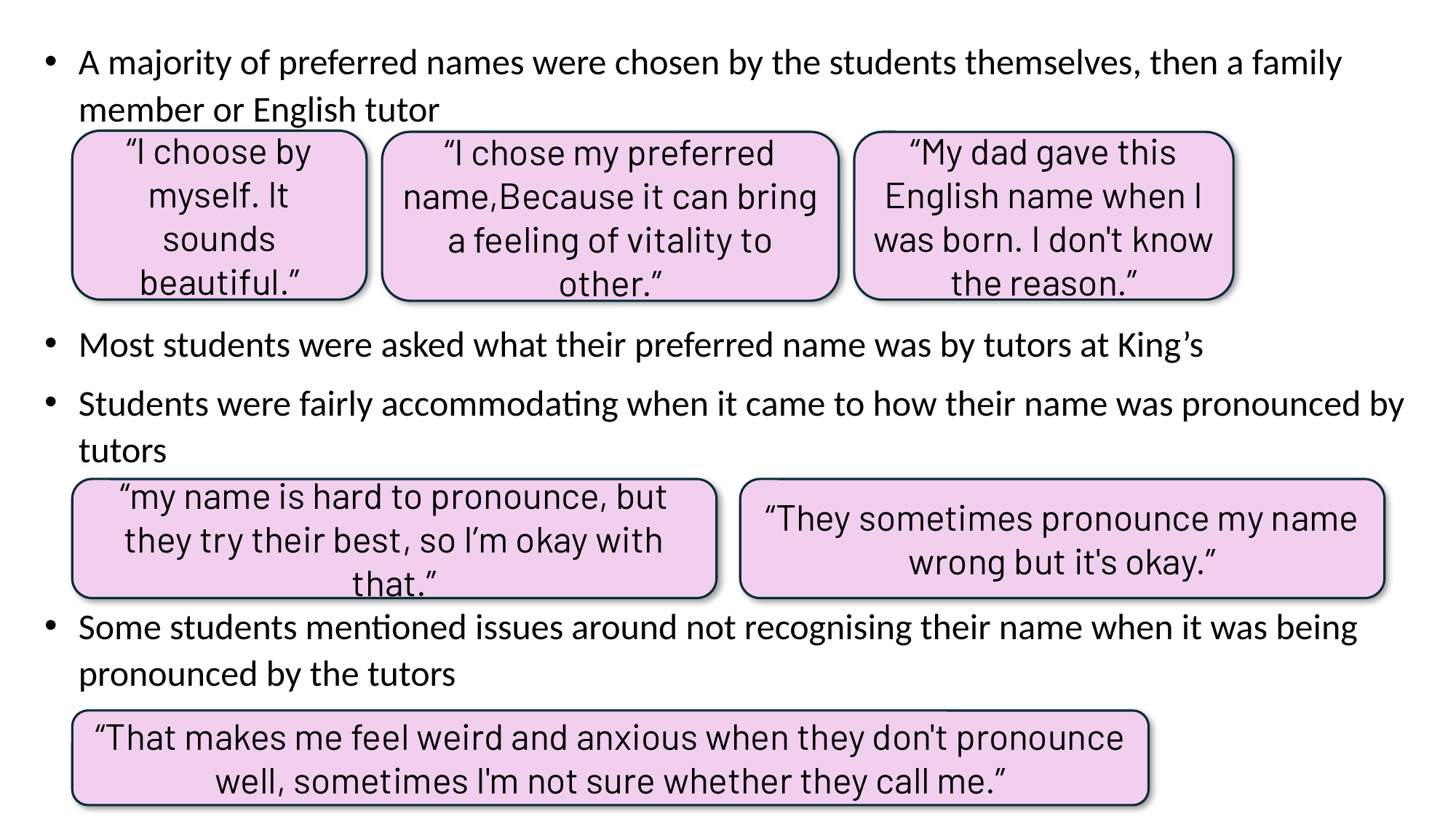

A majority of preferred names were chosen by the students themselves, then a family member or English tutor

Most students were asked what their preferred name was by tutors at King’s
Students were fairly accommodating when it came to how their name was pronounced by tutors

Some students mentioned issues around not recognising their name when it was being pronounced by the tutors
“I choose by myself. It sounds beautiful.”
“I chose my preferred name,Because it can bring a feeling of vitality to other.”
“My dad gave this English name when I was born. I don't know the reason.”
“my name is hard to pronounce, but they try their best, so I’m okay with that.”
“They sometimes pronounce my name wrong but it's okay.”
“That makes me feel weird and anxious when they don't pronounce well, sometimes I'm not sure whether they call me.”